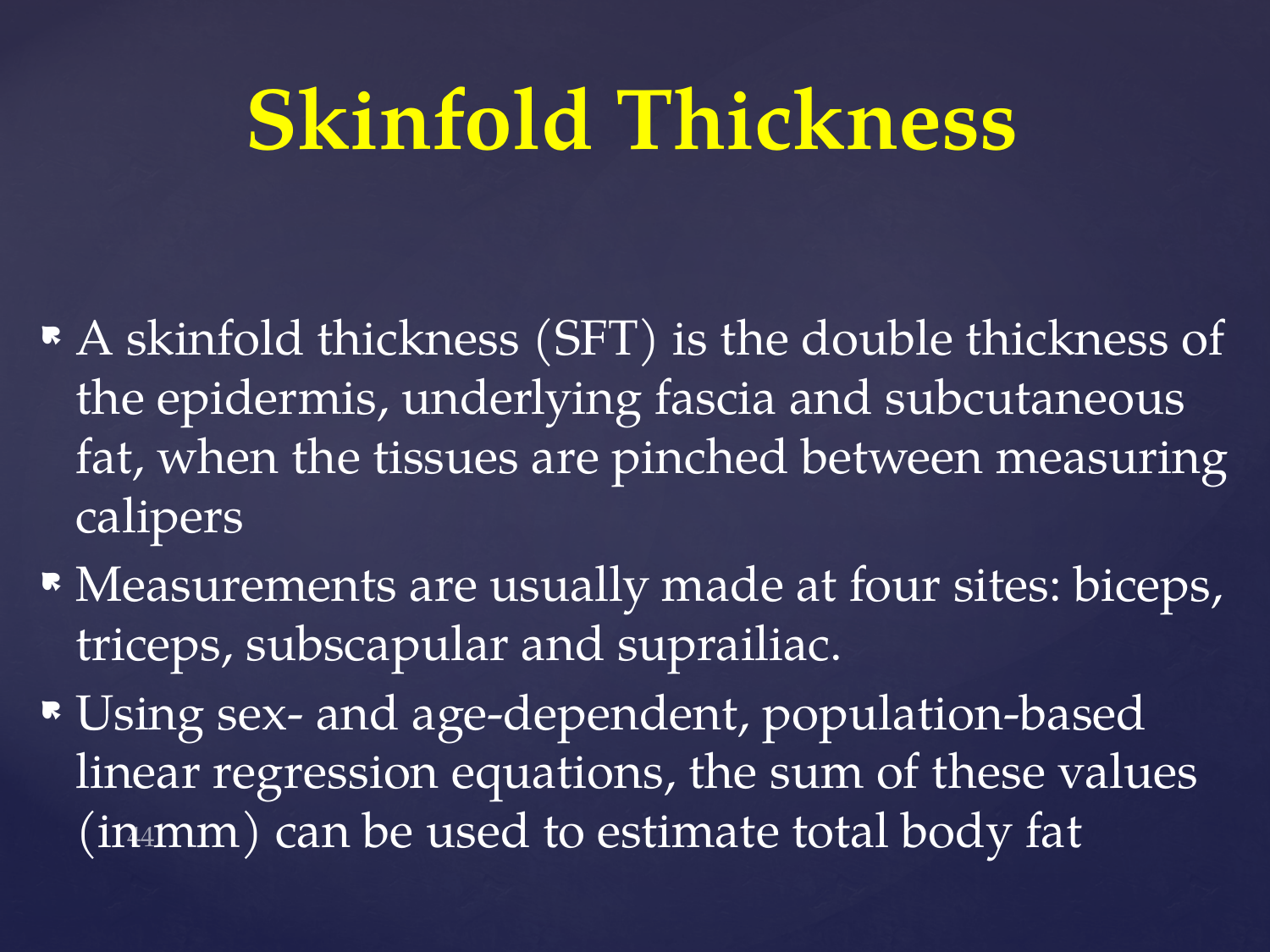

# Skinfold Thickness
A skinfold thickness (SFT) is the double thickness of the epidermis, underlying fascia and subcutaneous fat, when the tissues are pinched between measuring calipers
Measurements are usually made at four sites: biceps, triceps, subscapular and suprailiac.
Using sex- and age-dependent, population-based linear regression equations, the sum of these values (in mm) can be used to estimate total body fat
44